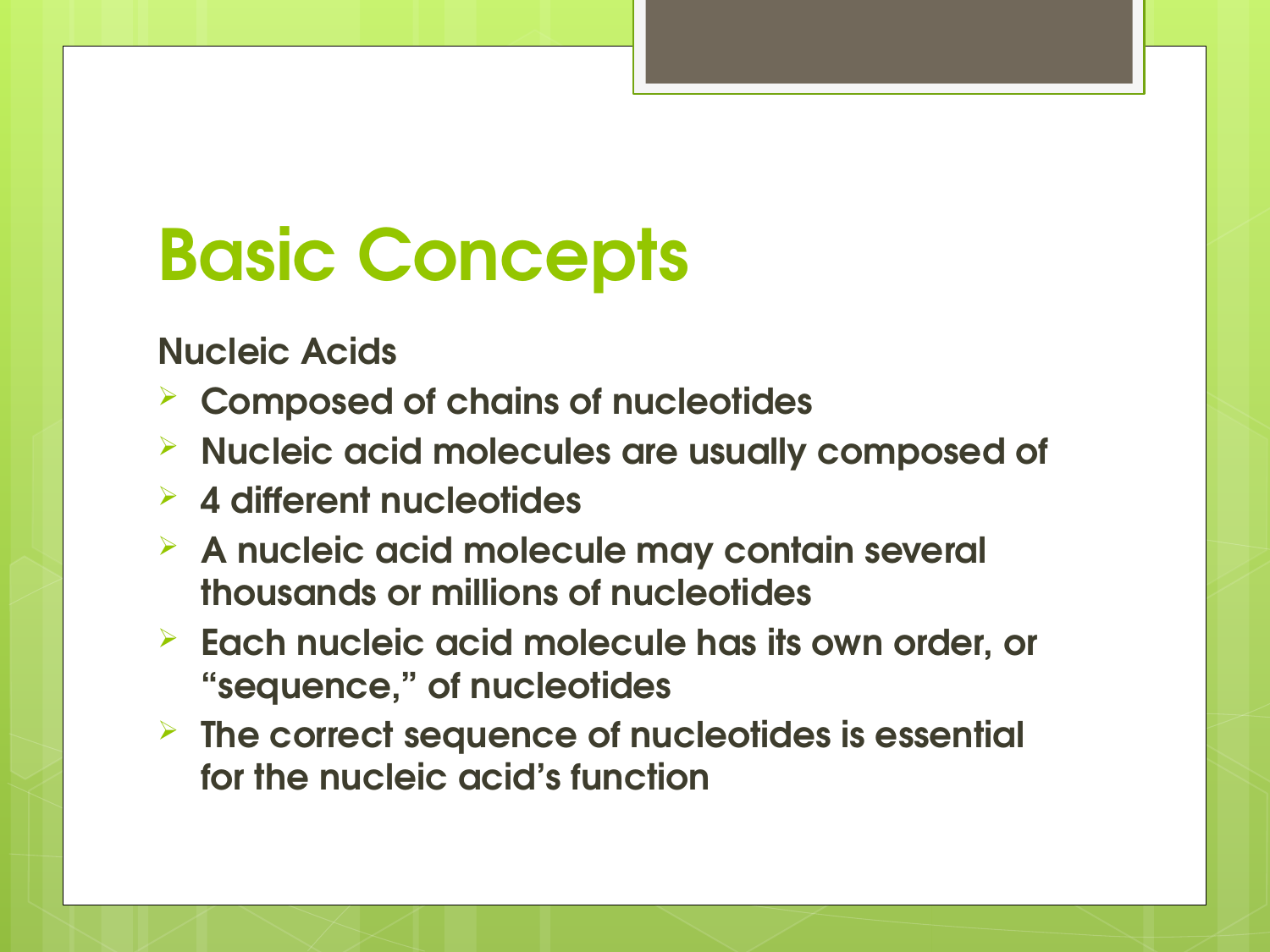

# Basic Concepts
Nucleic Acids
Composed of chains of nucleotides
Nucleic acid molecules are usually composed of
4 different nucleotides
A nucleic acid molecule may contain several thousands or millions of nucleotides
Each nucleic acid molecule has its own order, or “sequence,” of nucleotides
The correct sequence of nucleotides is essential for the nucleic acid’s function